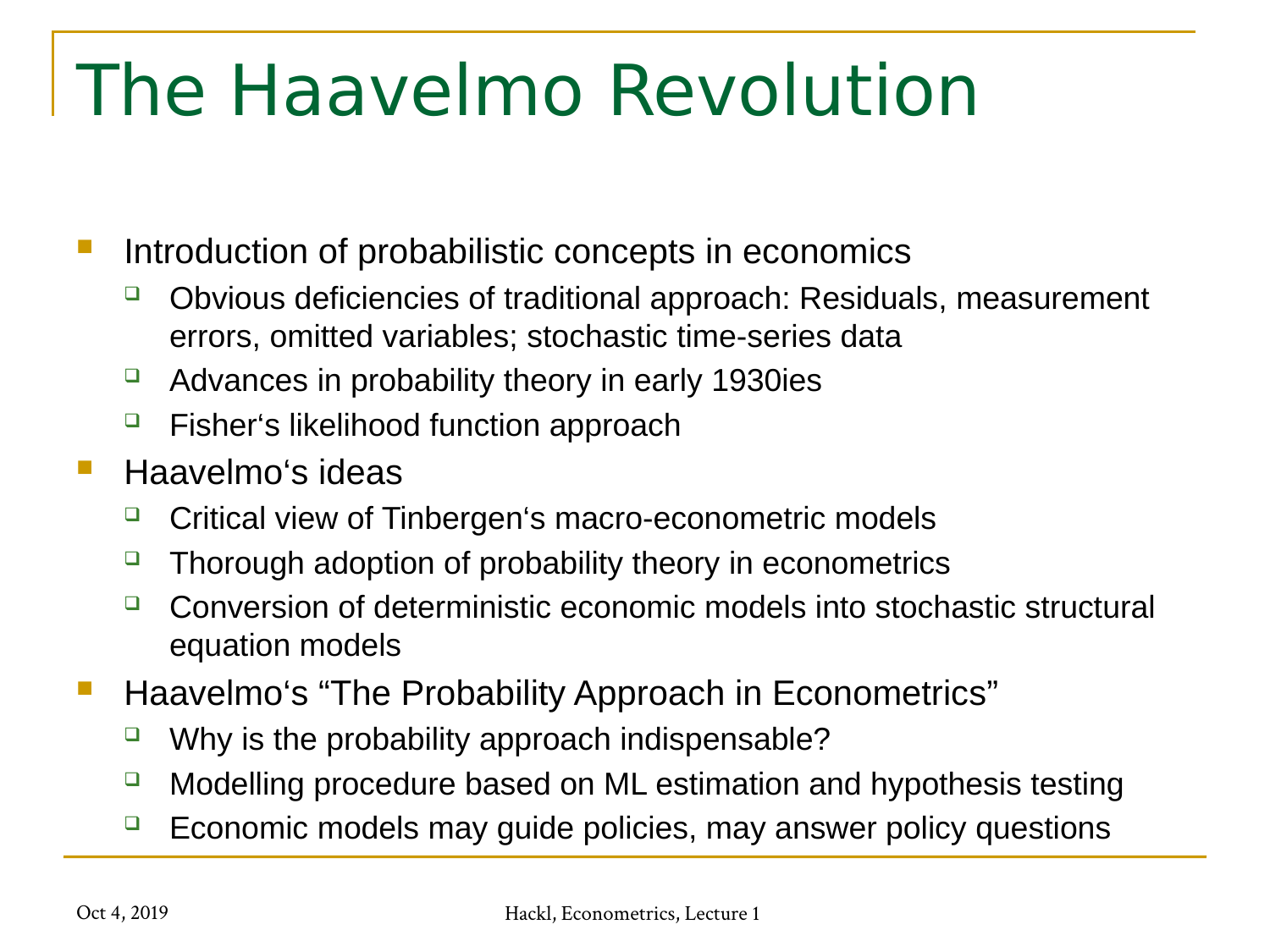

# The Haavelmo Revolution
Introduction of probabilistic concepts in economics
Obvious deficiencies of traditional approach: Residuals, measurement errors, omitted variables; stochastic time-series data
Advances in probability theory in early 1930ies
Fisher‘s likelihood function approach
Haavelmo‘s ideas
Critical view of Tinbergen‘s macro-econometric models
Thorough adoption of probability theory in econometrics
Conversion of deterministic economic models into stochastic structural equation models
Haavelmo‘s “The Probability Approach in Econometrics”
Why is the probability approach indispensable?
Modelling procedure based on ML estimation and hypothesis testing
Economic models may guide policies, may answer policy questions
Oct 4, 2019
Hackl, Econometrics, Lecture 1